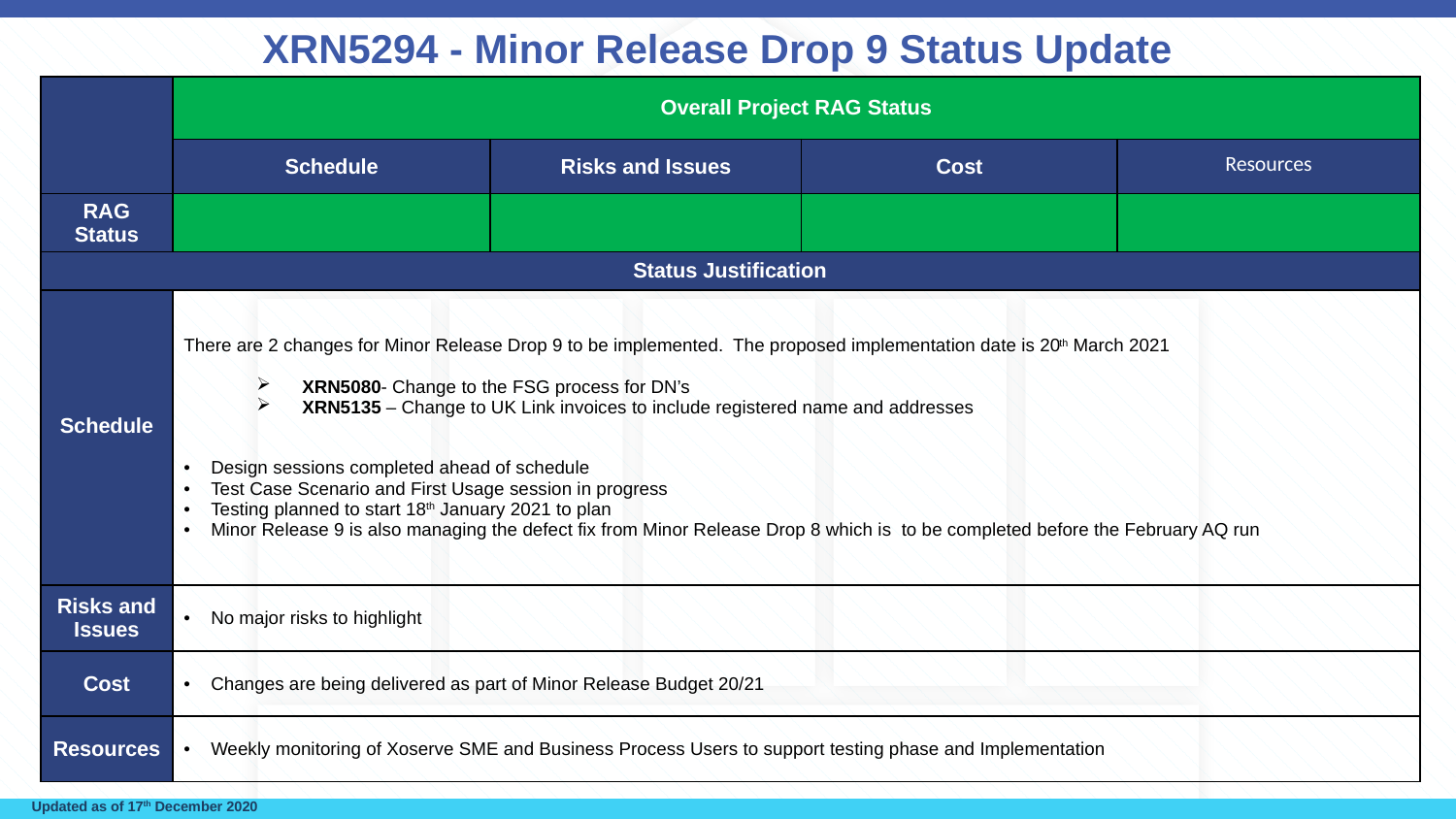

# XRN5294 - Minor Release Drop 9 Status Update
|  | Overall Project RAG Status |  |  |  |
| --- | --- | --- | --- | --- |
|  | Schedule | Risks and Issues | Cost | Resources |
| RAG Status |  |  |  |  |
| Status Justification |  |  |  |  |
| Schedule | There are 2 changes for Minor Release Drop 9 to be implemented. The proposed implementation date is 20th March 2021 XRN5080- Change to the FSG process for DN’s XRN5135 – Change to UK Link invoices to include registered name and addresses Design sessions completed ahead of schedule Test Case Scenario and First Usage session in progress Testing planned to start 18th January 2021 to plan Minor Release 9 is also managing the defect fix from Minor Release Drop 8 which is to be completed before the February AQ run |  |  |  |
| Risks and Issues | No major risks to highlight |  |  |  |
| Cost | Changes are being delivered as part of Minor Release Budget 20/21 |  |  |  |
| Resources | Weekly monitoring of Xoserve SME and Business Process Users to support testing phase and Implementation |  |  |  |

Updated as of 17th December 2020